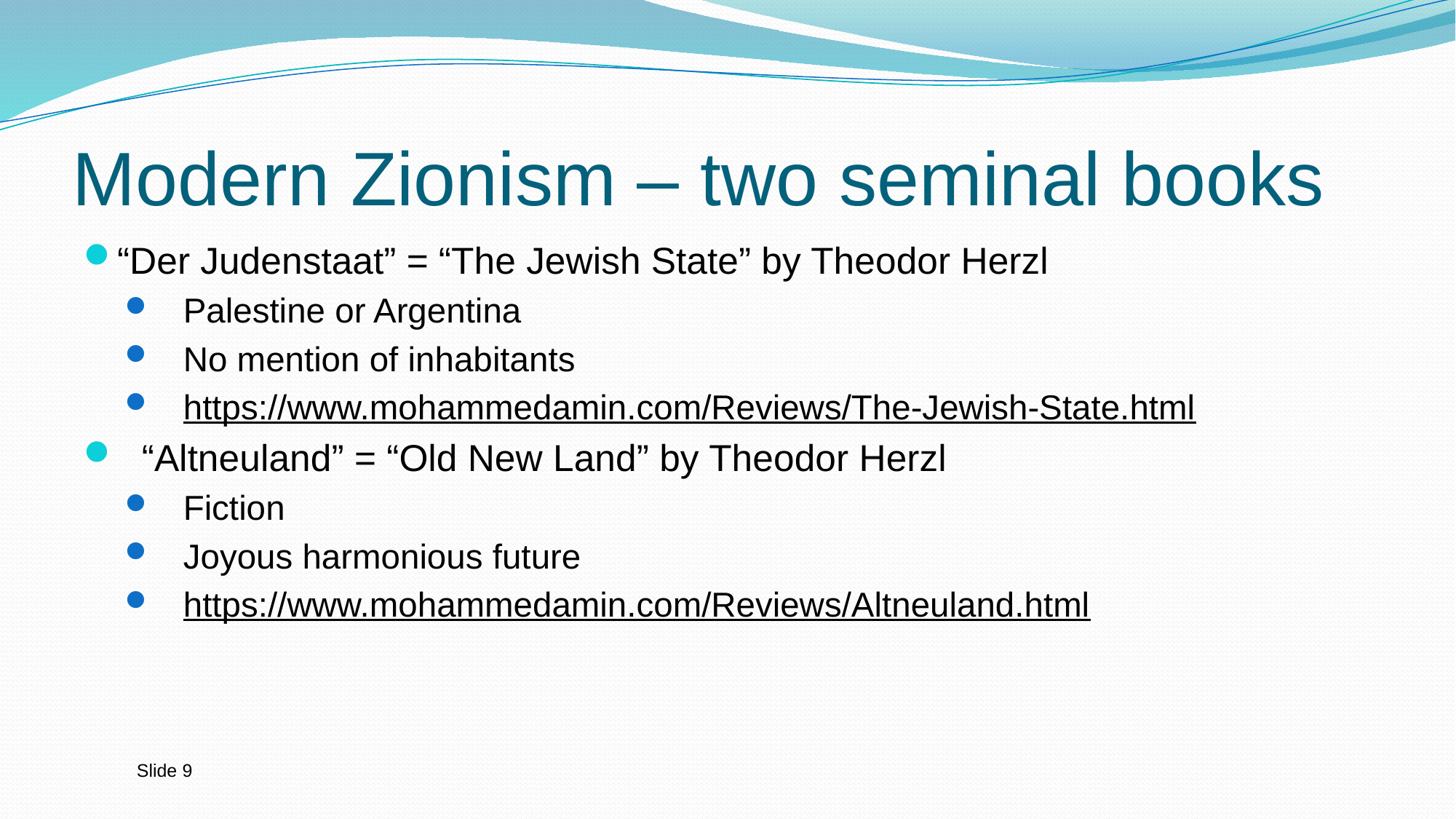

# Modern Zionism – two seminal books
“Der Judenstaat” = “The Jewish State” by Theodor Herzl
Palestine or Argentina
No mention of inhabitants
https://www.mohammedamin.com/Reviews/The-Jewish-State.html
“Altneuland” = “Old New Land” by Theodor Herzl
Fiction
Joyous harmonious future
https://www.mohammedamin.com/Reviews/Altneuland.html
Slide 9